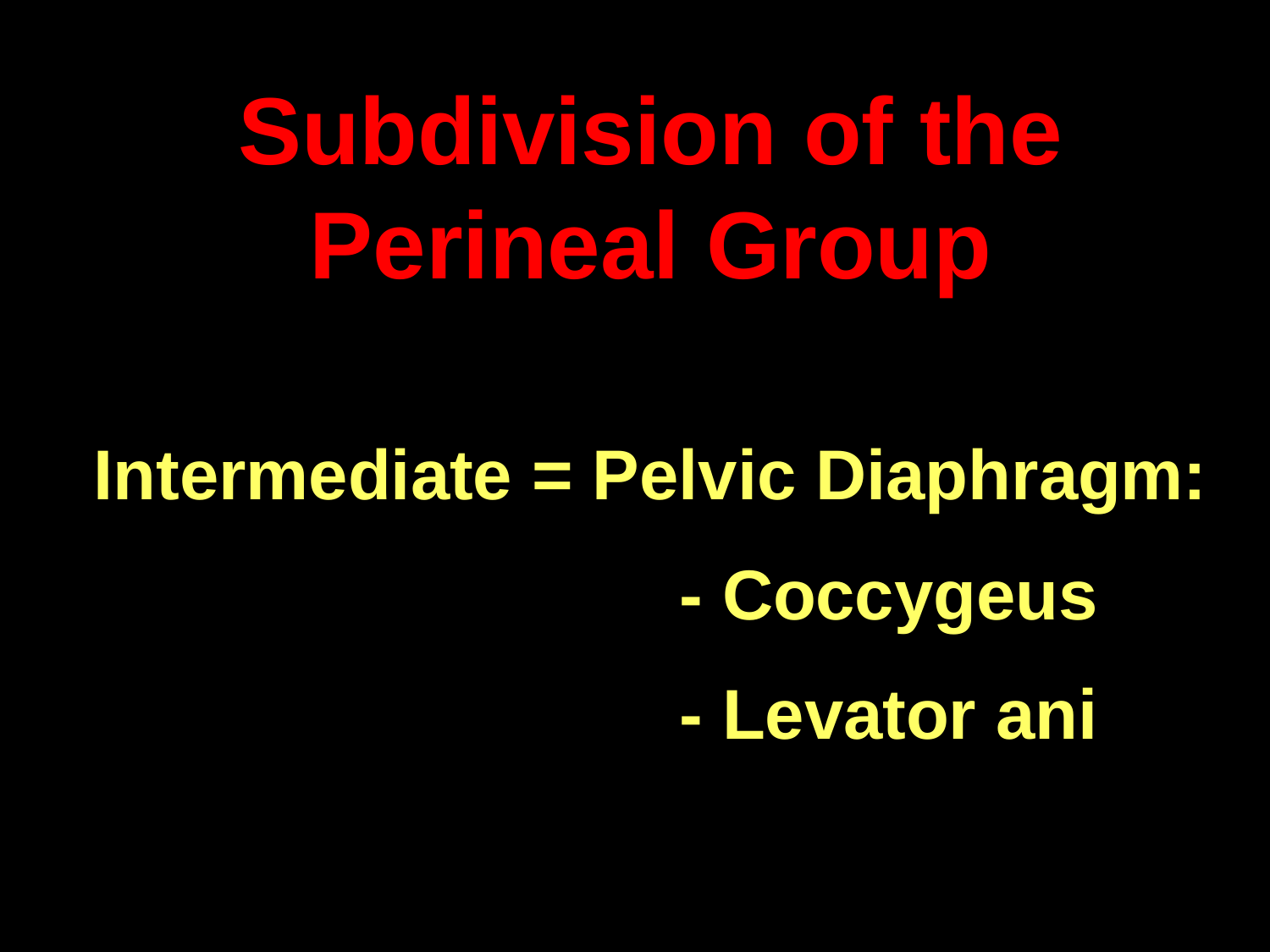

Subdivision of the Perineal Group

Intermediate = Pelvic Diaphragm:
					- Coccygeus
					- Levator ani